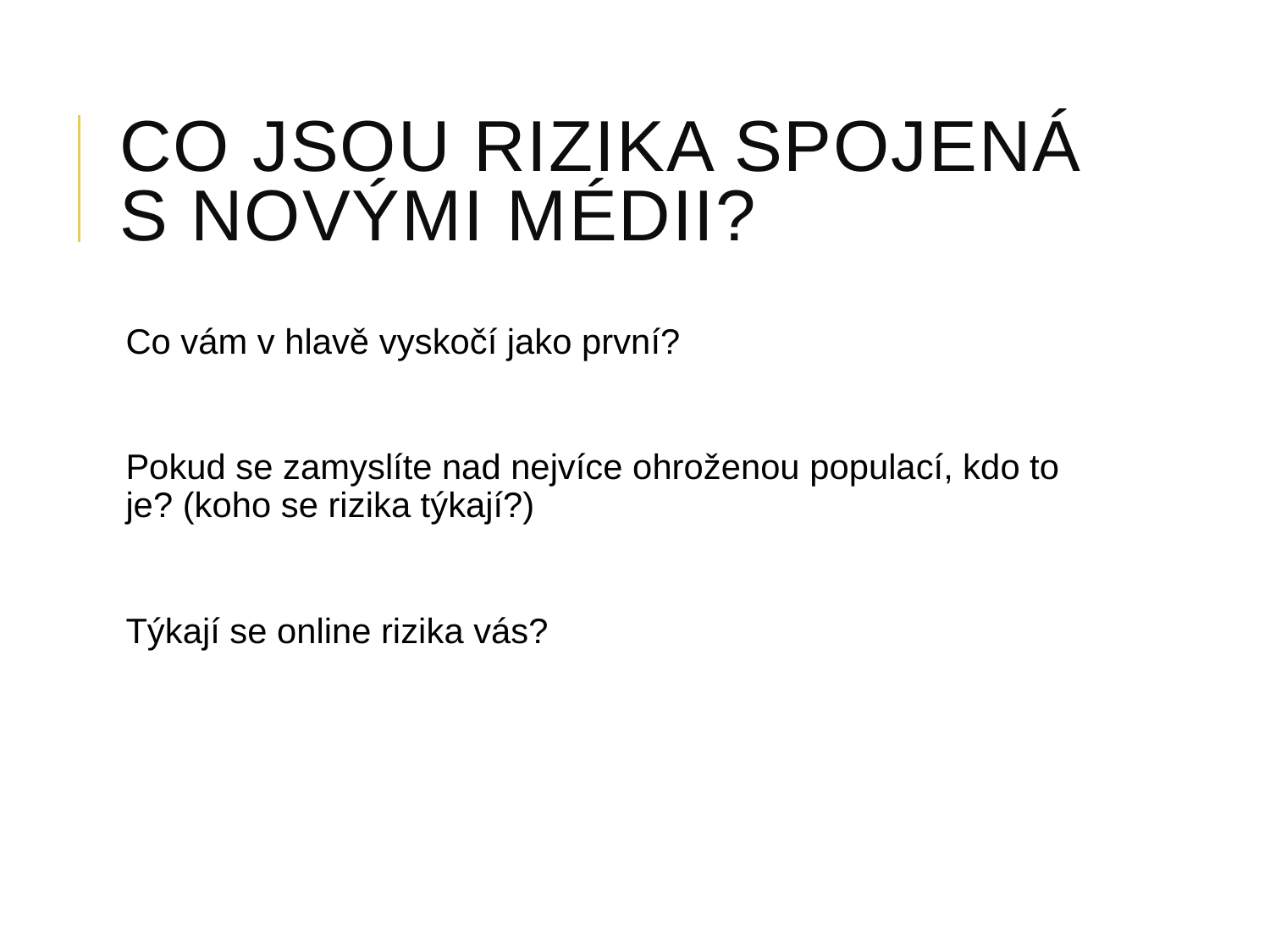

# Co jsou rizika spojená s novými médii?
Co vám v hlavě vyskočí jako první?

Pokud se zamyslíte nad nejvíce ohroženou populací, kdo to je? (koho se rizika týkají?)

Týkají se online rizika vás?